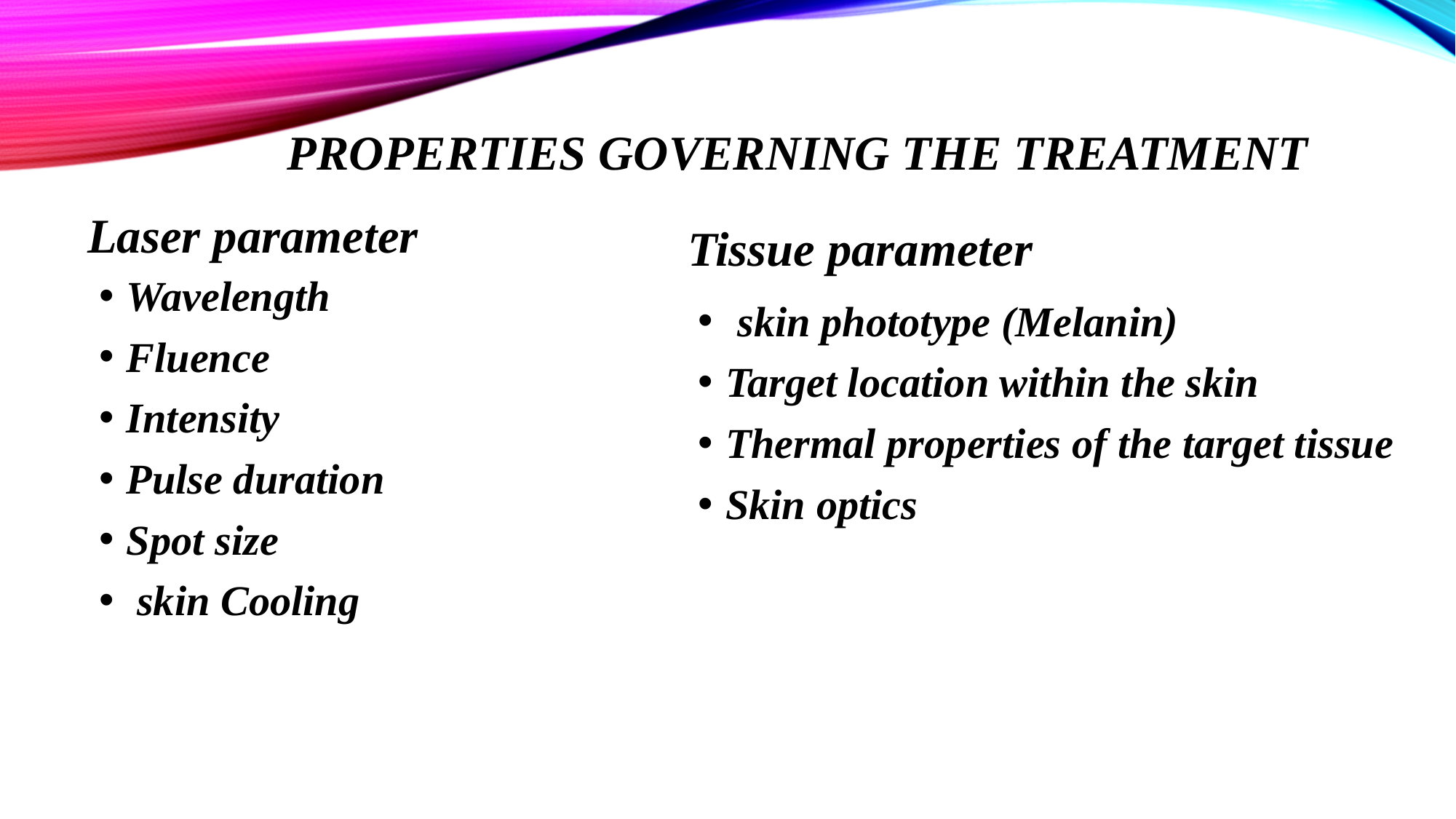

# Properties governing the treatment
Laser parameter
Tissue parameter
Wavelength
Fluence
Intensity
Pulse duration
Spot size
 skin Cooling
 skin phototype (Melanin)
Target location within the skin
Thermal properties of the target tissue
Skin optics